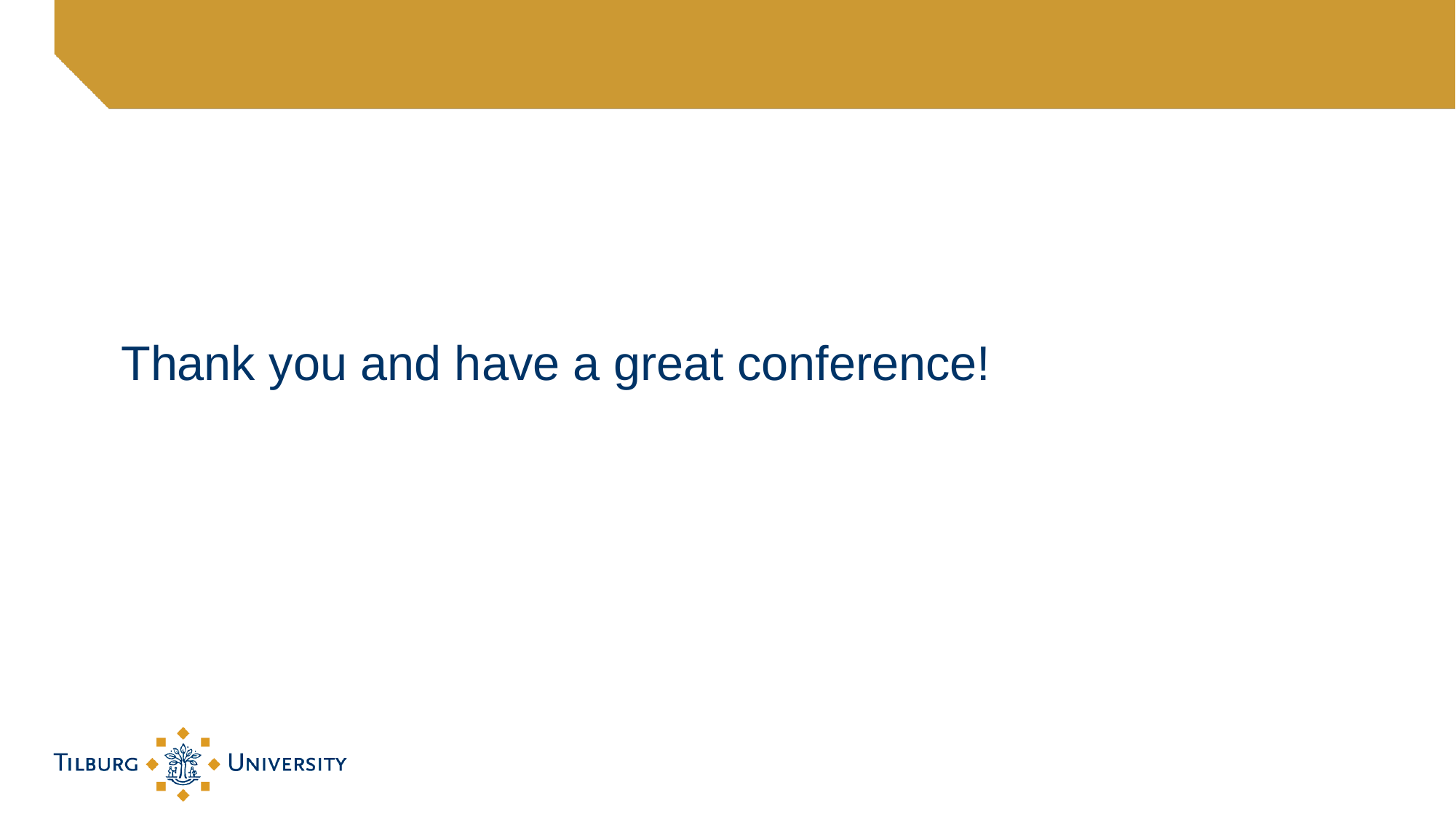

Thank you and have a great conference!